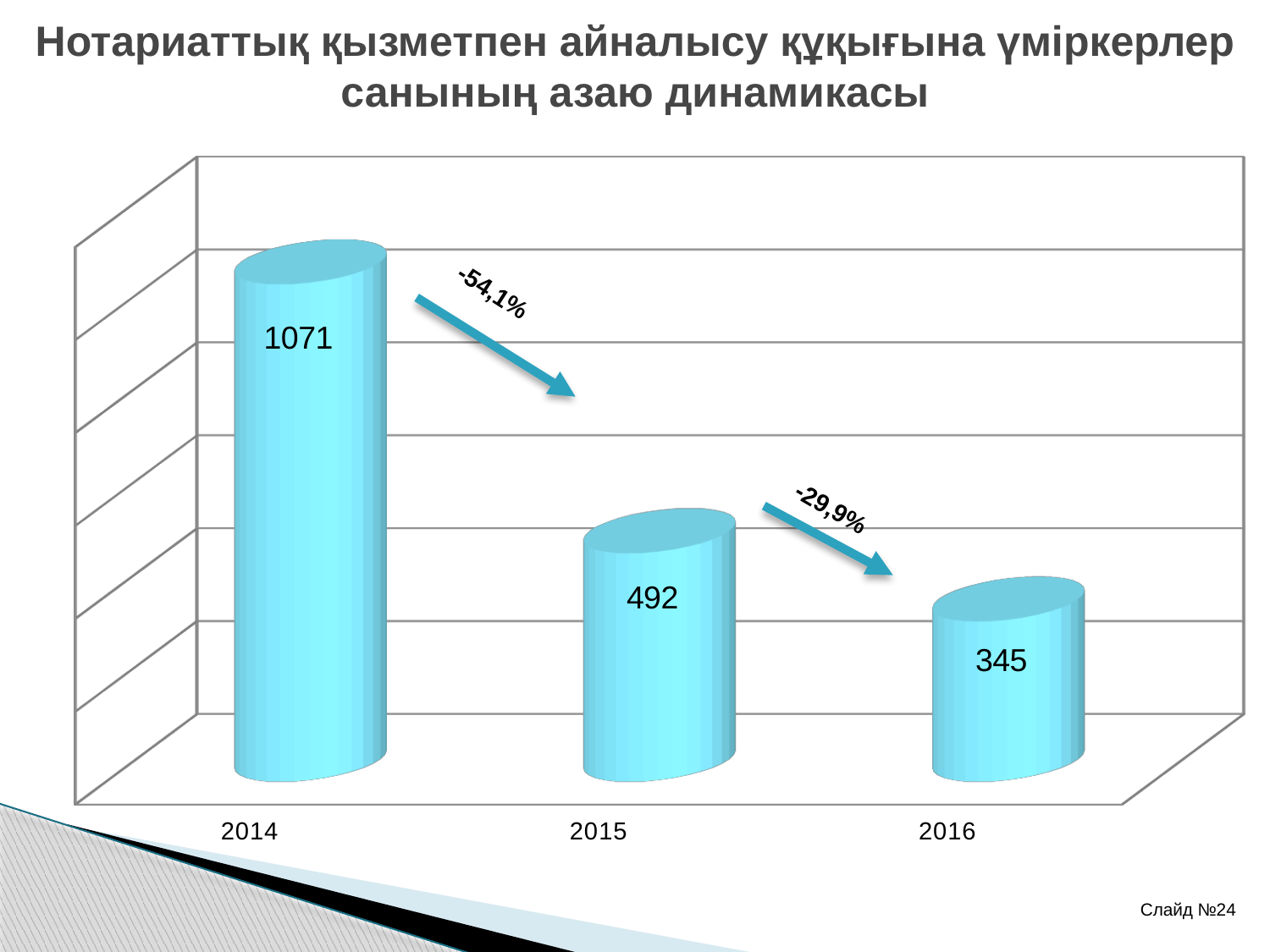

Нотариаттық қызметпен айналысу құқығына үміркерлер санының азаю динамикасы

[unsupported chart]

-54,1%

-29,9%

Слайд №24